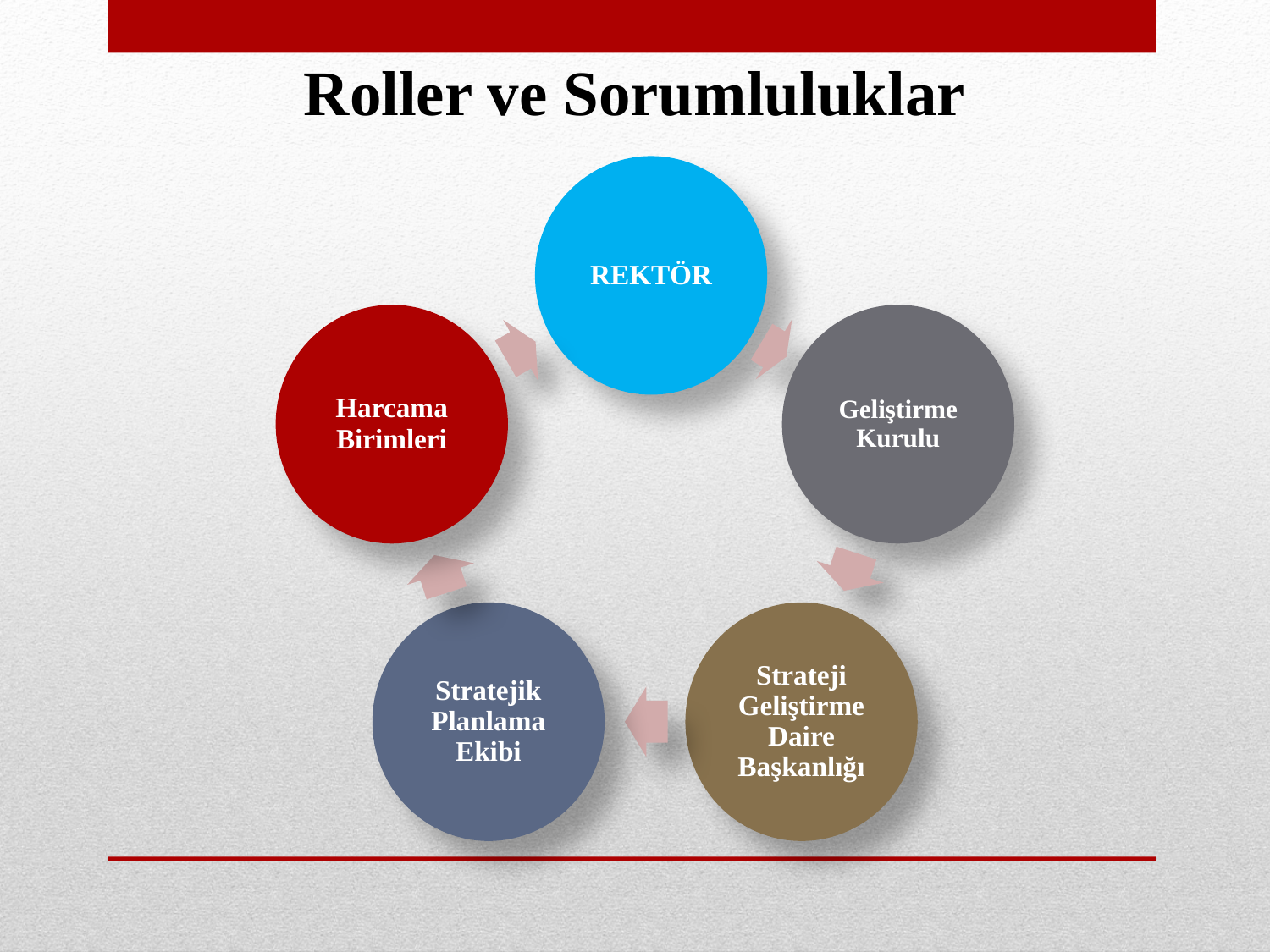

Roller ve Sorumluluklar
REKTÖR

Geliştirme Kurulu

Strateji Geliştirme Daire Başkanlığı

Stratejik Planlama Ekibi

Harcama Birimleri